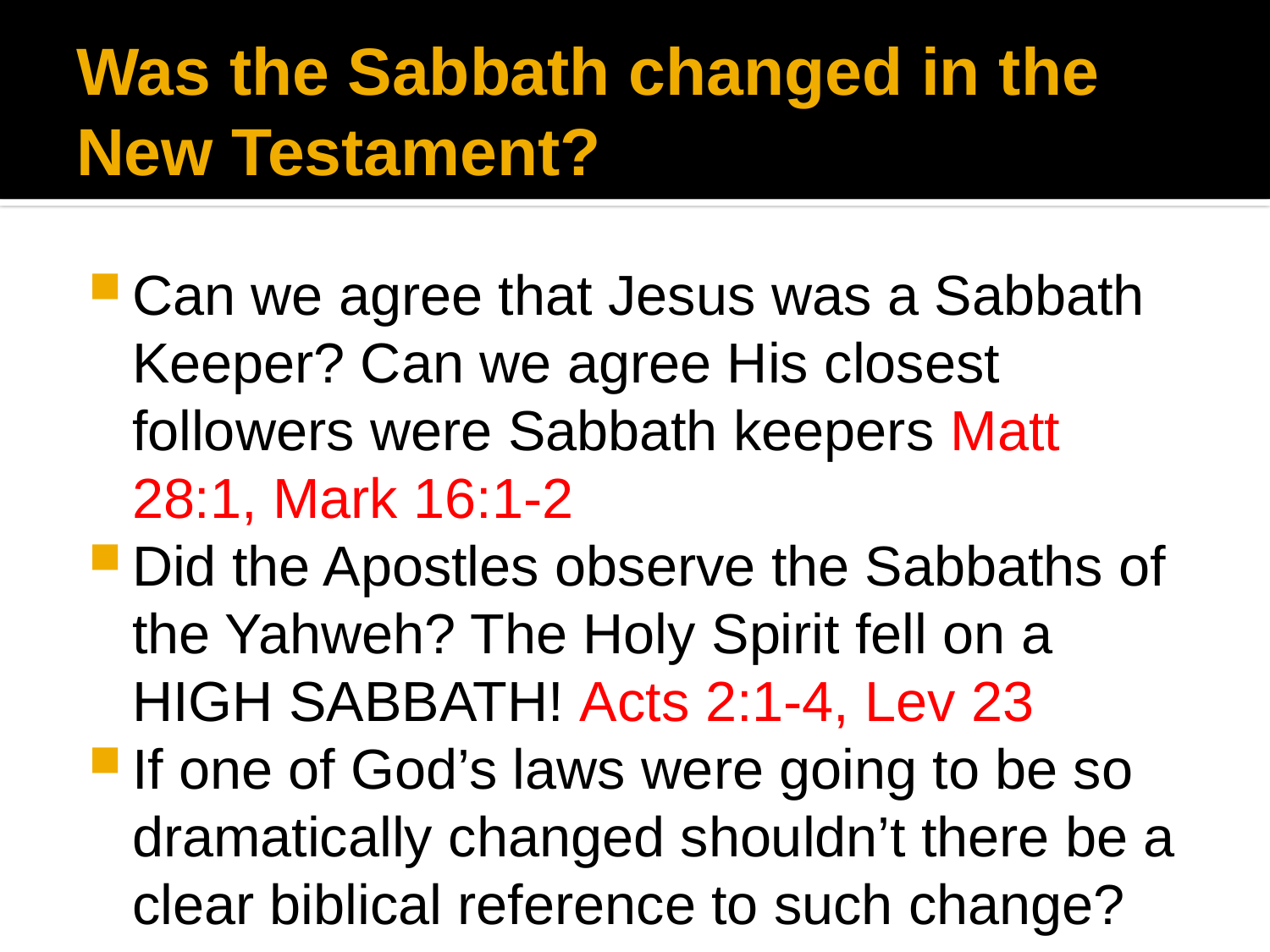

# Was the Sabbath changed in the New Testament?
Can we agree that Jesus was a Sabbath Keeper? Can we agree His closest followers were Sabbath keepers Matt 28:1, Mark 16:1-2
Did the Apostles observe the Sabbaths of the Yahweh? The Holy Spirit fell on a HIGH SABBATH! Acts 2:1-4, Lev 23
If one of God’s laws were going to be so dramatically changed shouldn’t there be a clear biblical reference to such change?